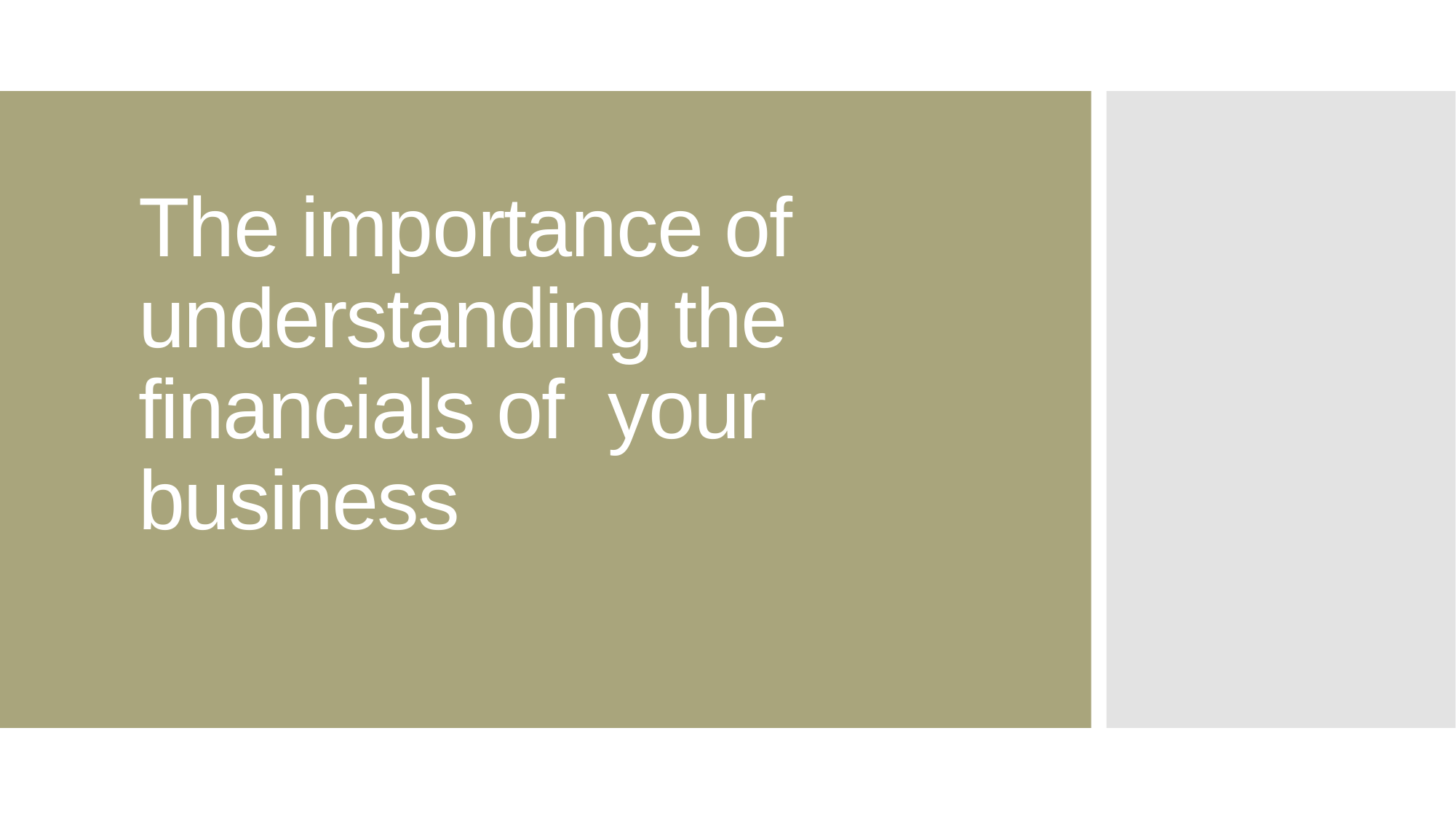

# The importance of understanding the financials of  your business